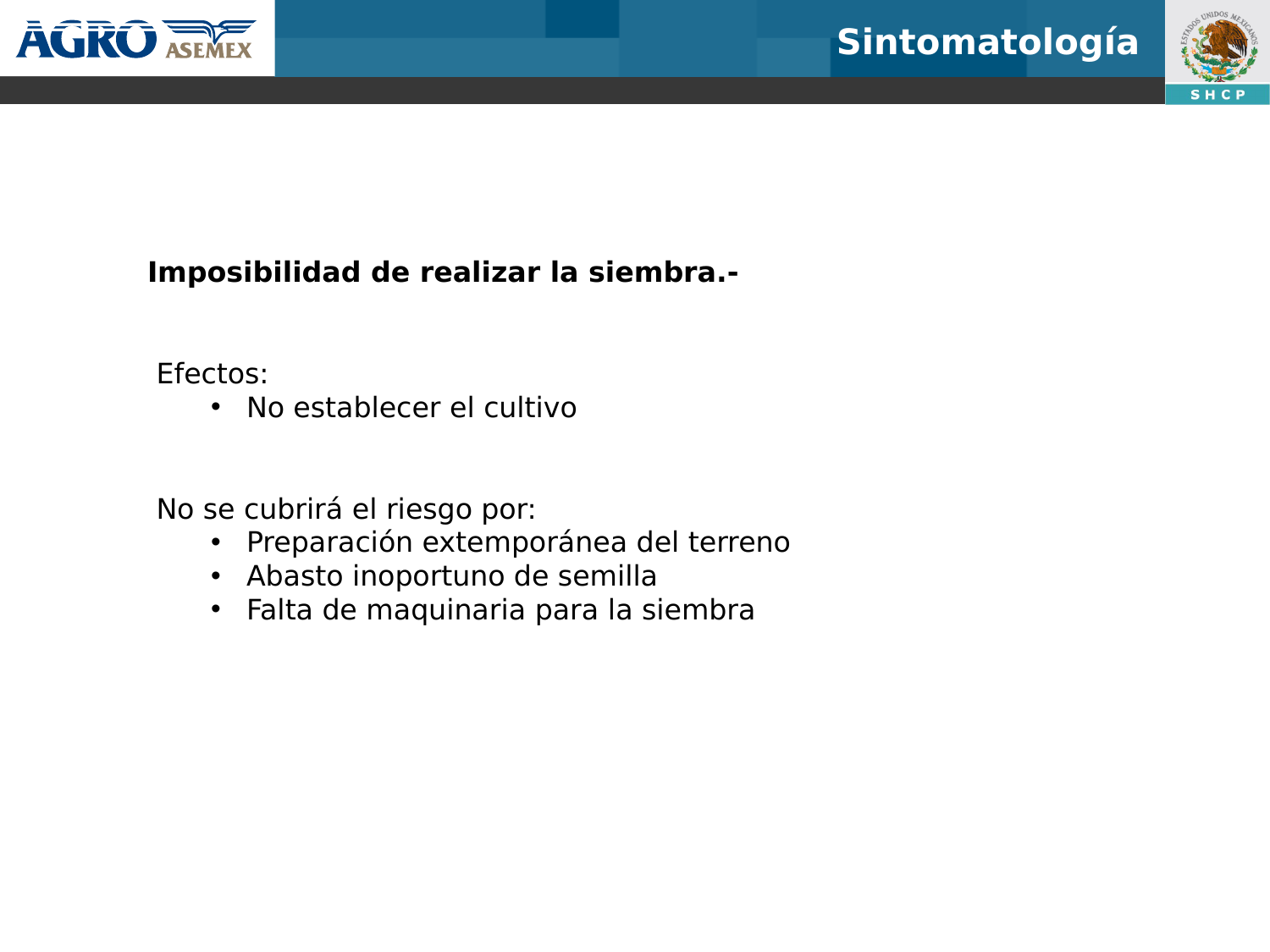

# Sintomatología

Imposibilidad de realizar la siembra.-

 Efectos:
No establecer el cultivo

 No se cubrirá el riesgo por:
Preparación extemporánea del terreno
Abasto inoportuno de semilla
Falta de maquinaria para la siembra